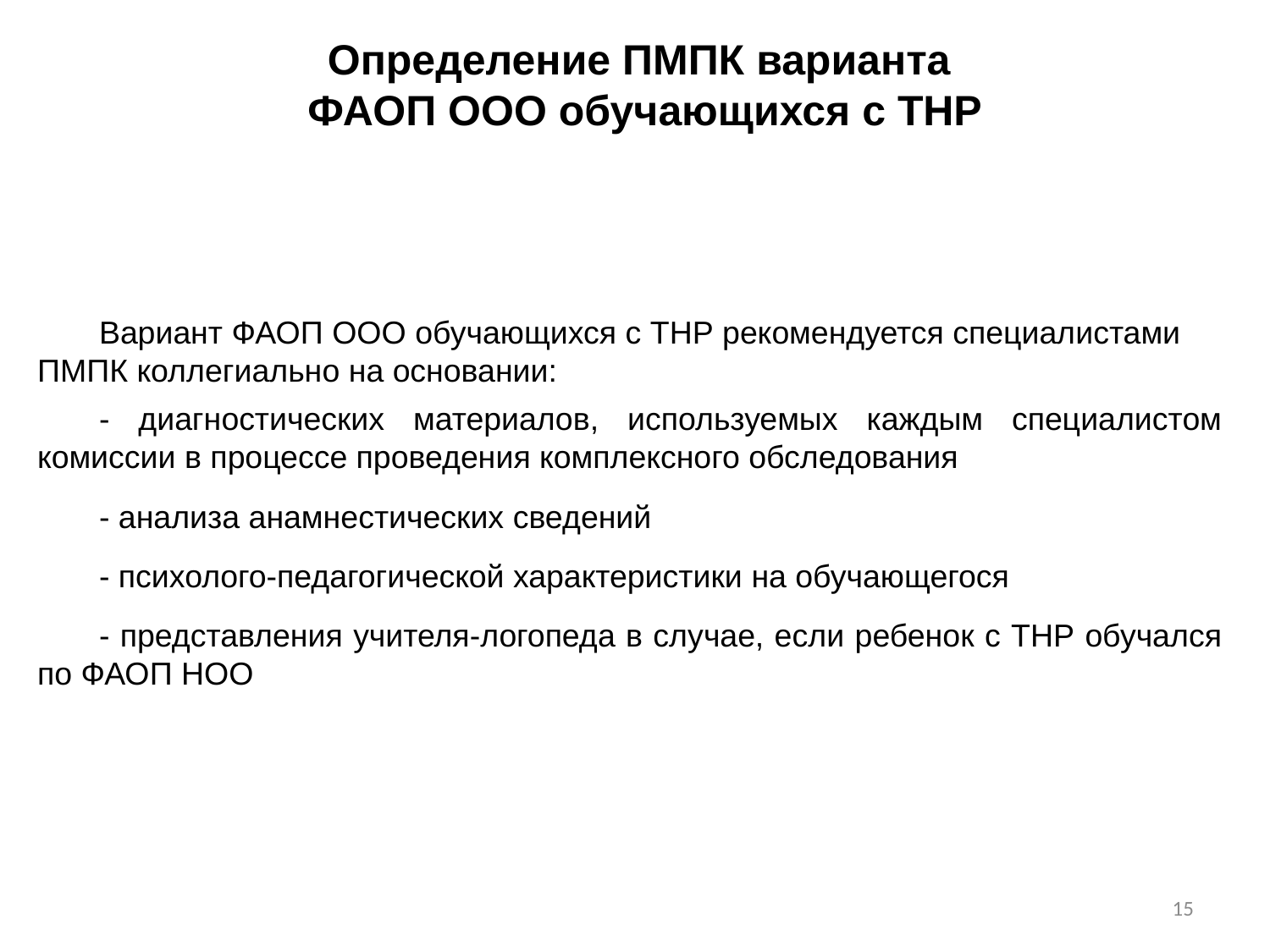

Определение ПМПК варианта
ФАОП ООО обучающихся с ТНР
Вариант ФАОП ООО обучающихся с ТНР рекомендуется специалистами ПМПК коллегиально на основании:
- диагностических материалов, используемых каждым специалистом комиссии в процессе проведения комплексного обследования
- анализа анамнестических сведений
- психолого-педагогической характеристики на обучающегося
- представления учителя-логопеда в случае, если ребенок с ТНР обучался по ФАОП НОО
15